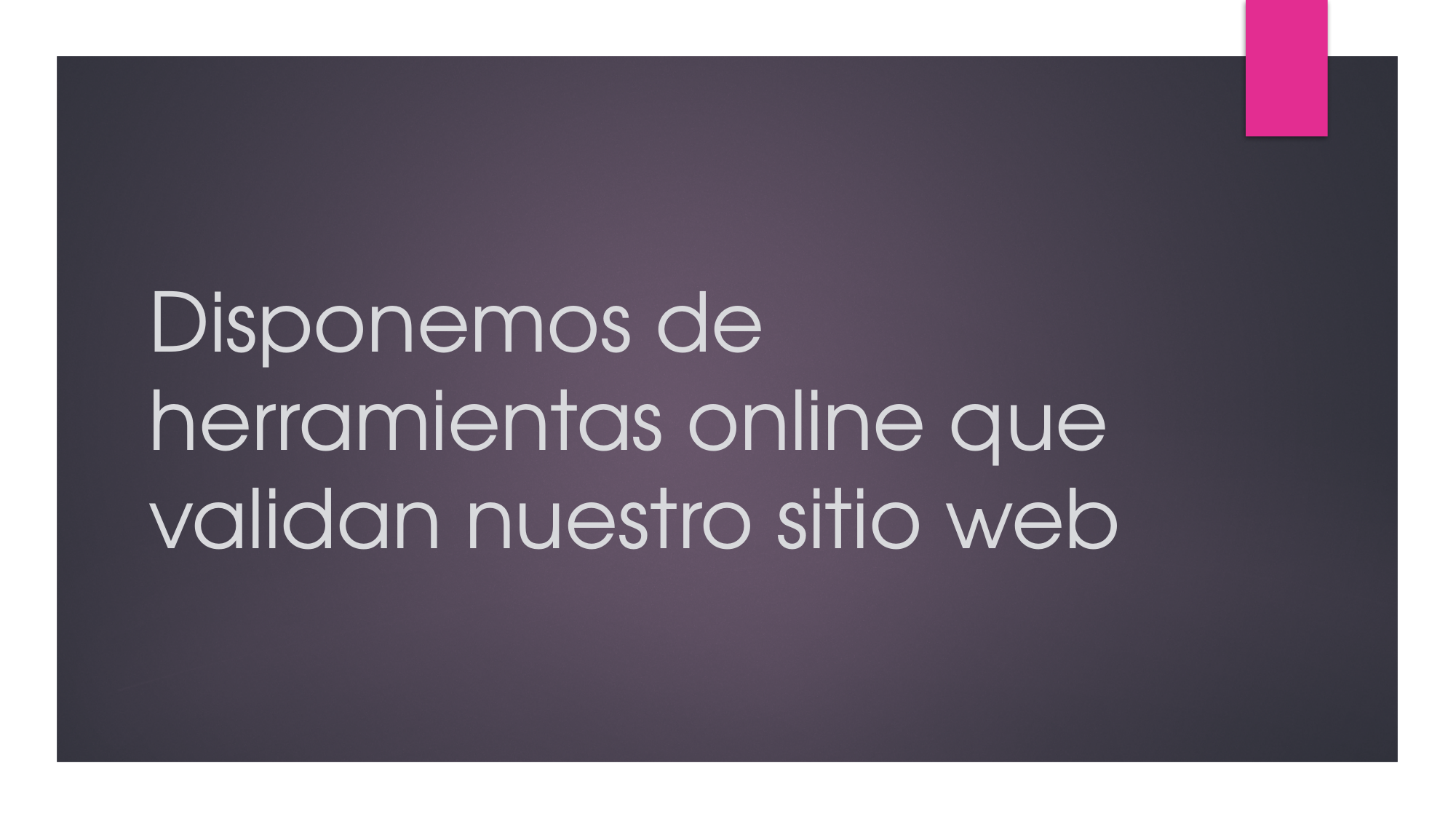

# Disponemos de herramientas online que validan nuestro sitio web